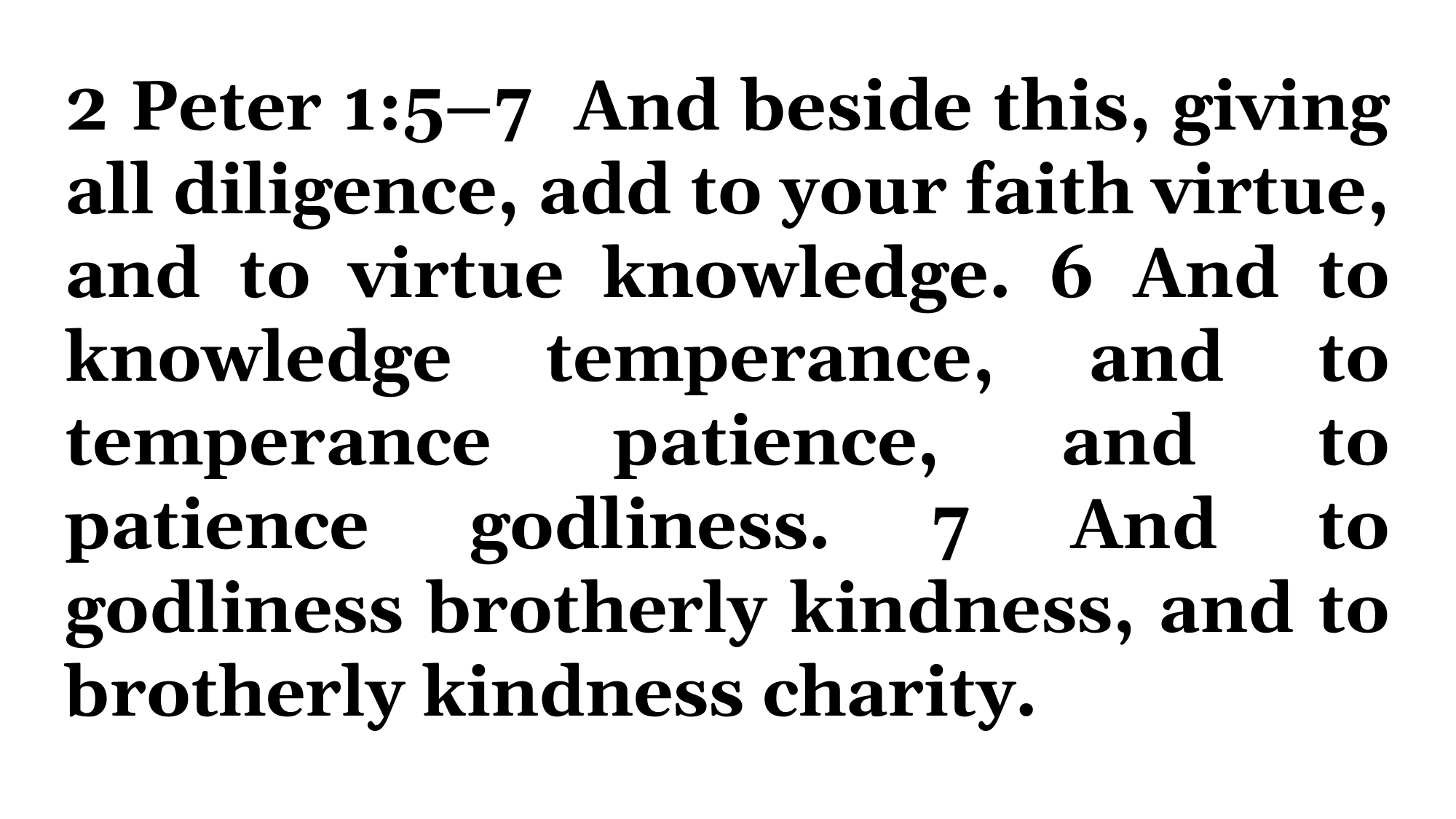

2 Peter 1:5–7  And beside this, giving all diligence, add to your faith virtue, and to virtue knowledge. 6 And to knowledge temperance, and to temperance patience, and to patience godliness. 7 And to godliness brotherly kindness, and to brotherly kindness charity.